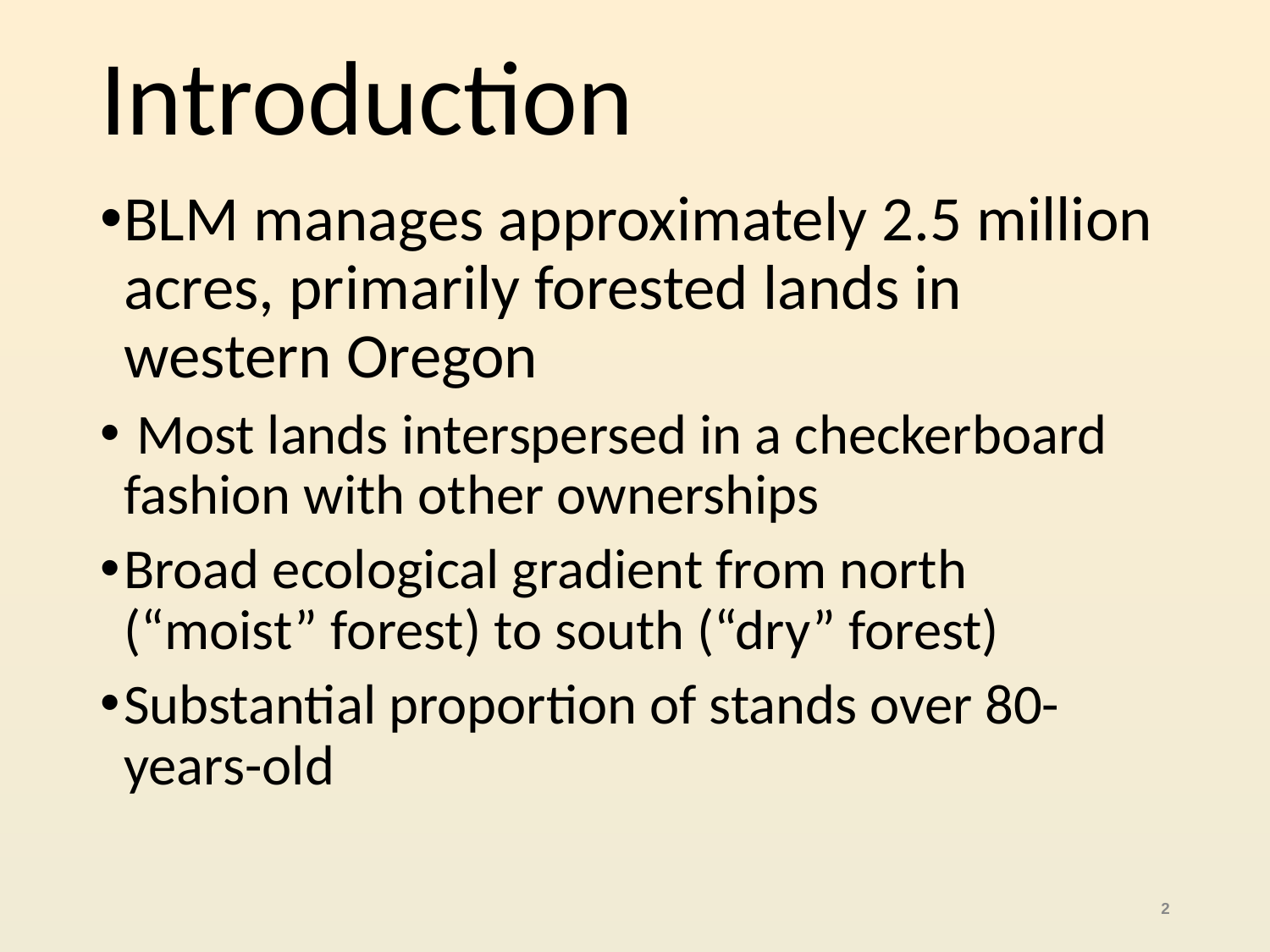

# Introduction
BLM manages approximately 2.5 million acres, primarily forested lands in western Oregon
 Most lands interspersed in a checkerboard fashion with other ownerships
Broad ecological gradient from north (“moist” forest) to south (“dry” forest)
Substantial proportion of stands over 80-years-old

2